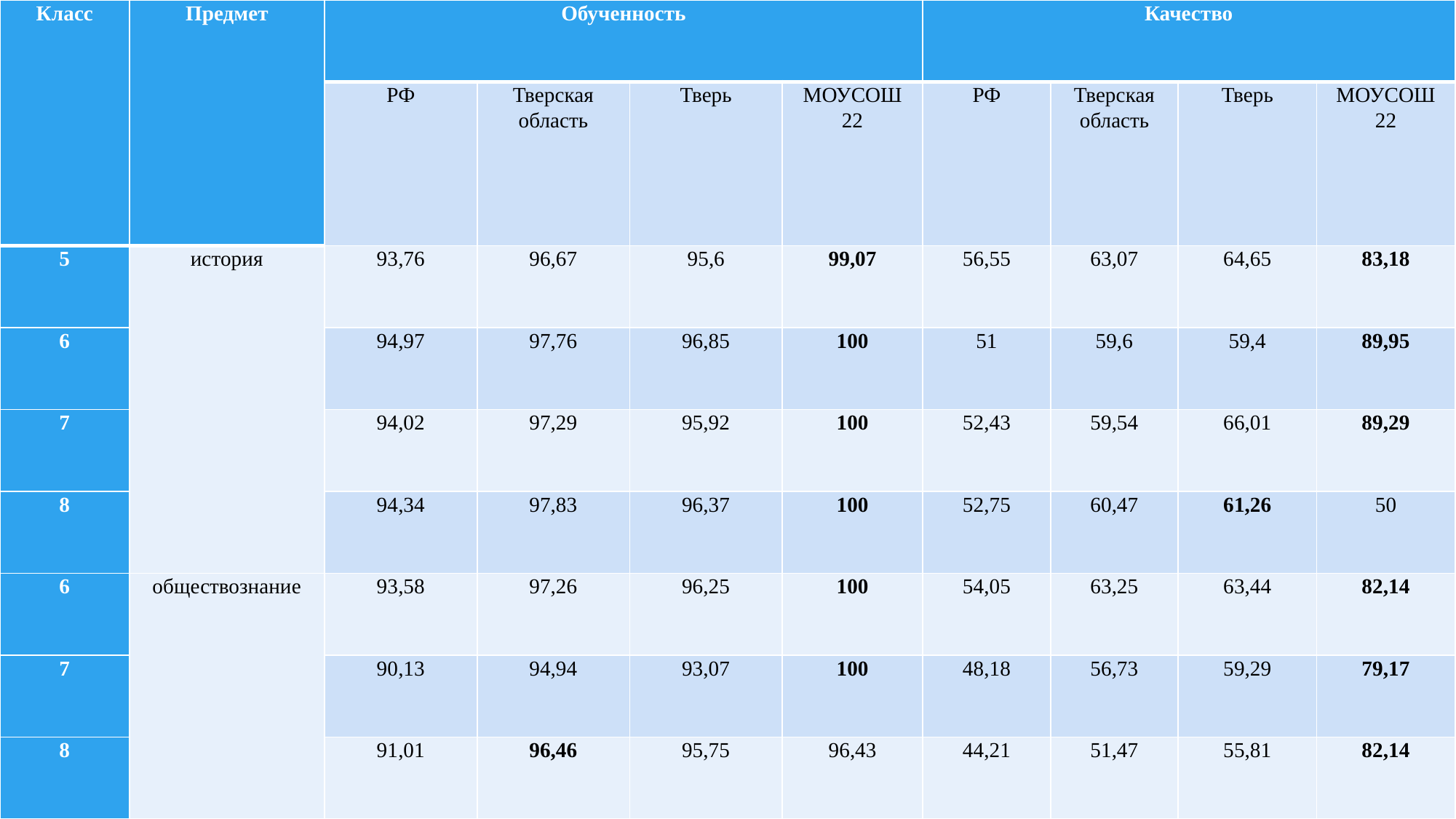

| Класс | Предмет | Обученность |  |  |  | Качество |  |  |  |
| --- | --- | --- | --- | --- | --- | --- | --- | --- | --- |
|  |  | РФ | Тверская область | Тверь | МОУСОШ 22 | РФ | Тверская область | Тверь | МОУСОШ 22 |
| 5 | история | 93,76 | 96,67 | 95,6 | 99,07 | 56,55 | 63,07 | 64,65 | 83,18 |
| 6 |  | 94,97 | 97,76 | 96,85 | 100 | 51 | 59,6 | 59,4 | 89,95 |
| 7 |  | 94,02 | 97,29 | 95,92 | 100 | 52,43 | 59,54 | 66,01 | 89,29 |
| 8 |  | 94,34 | 97,83 | 96,37 | 100 | 52,75 | 60,47 | 61,26 | 50 |
| 6 | обществознание | 93,58 | 97,26 | 96,25 | 100 | 54,05 | 63,25 | 63,44 | 82,14 |
| 7 |  | 90,13 | 94,94 | 93,07 | 100 | 48,18 | 56,73 | 59,29 | 79,17 |
| 8 |  | 91,01 | 96,46 | 95,75 | 96,43 | 44,21 | 51,47 | 55,81 | 82,14 |
#